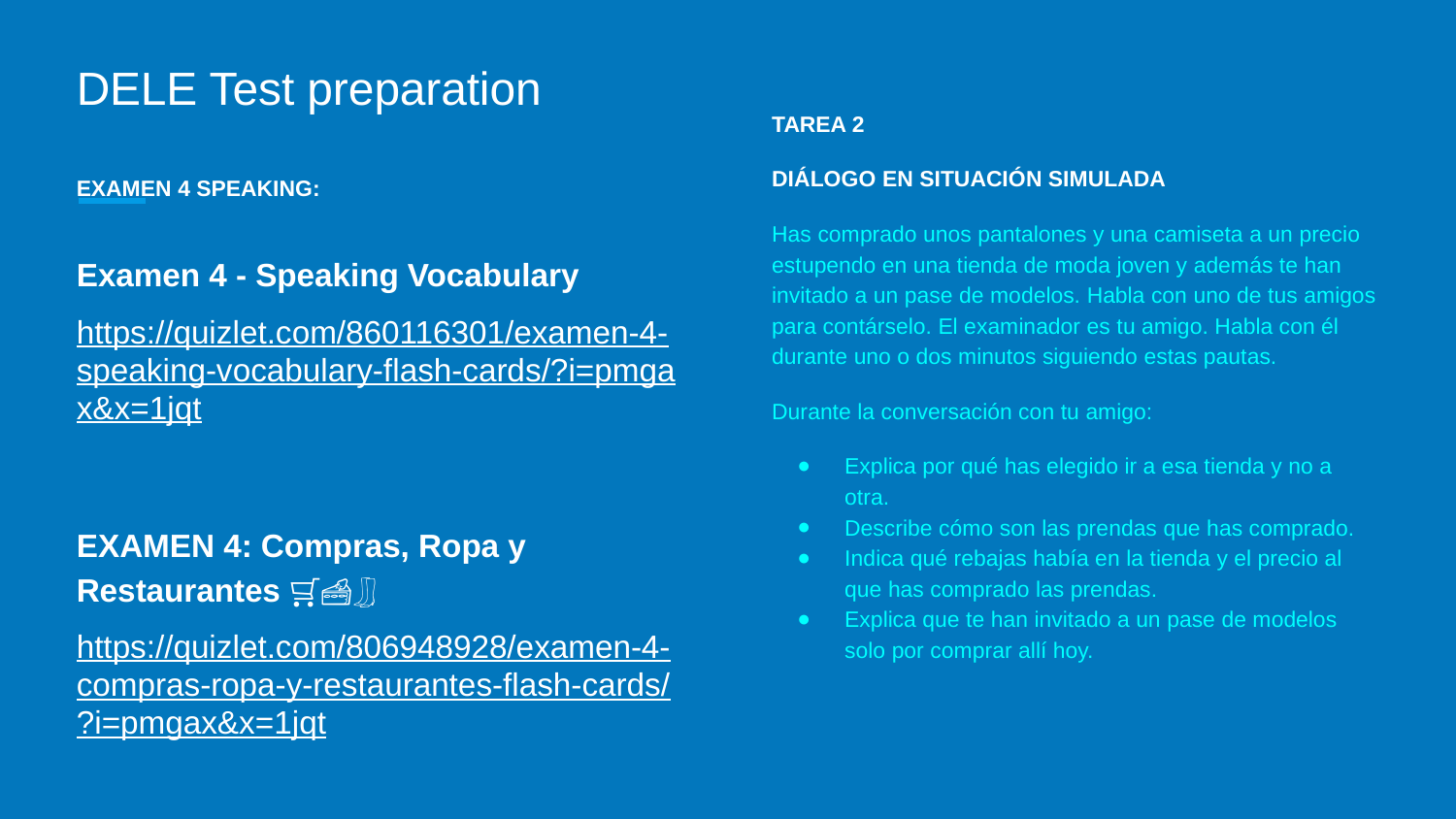

# DELE Test preparation
TAREA 2
DIÁLOGO EN SITUACIÓN SIMULADA
Has comprado unos pantalones y una camiseta a un precio estupendo en una tienda de moda joven y además te han invitado a un pase de modelos. Habla con uno de tus amigos para contárselo. El examinador es tu amigo. Habla con él durante uno o dos minutos siguiendo estas pautas.
Durante la conversación con tu amigo:
Explica por qué has elegido ir a esa tienda y no a otra.
Describe cómo son las prendas que has comprado.
Indica qué rebajas había en la tienda y el precio al que has comprado las prendas.
Explica que te han invitado a un pase de modelos solo por comprar allí hoy.
EXAMEN 4 SPEAKING:
Examen 4 - Speaking Vocabulary
https://quizlet.com/860116301/examen-4-speaking-vocabulary-flash-cards/?i=pmgax&x=1jqt
EXAMEN 4: Compras, Ropa y Restaurantes 🛒🍰👢
https://quizlet.com/806948928/examen-4-compras-ropa-y-restaurantes-flash-cards/?i=pmgax&x=1jqt